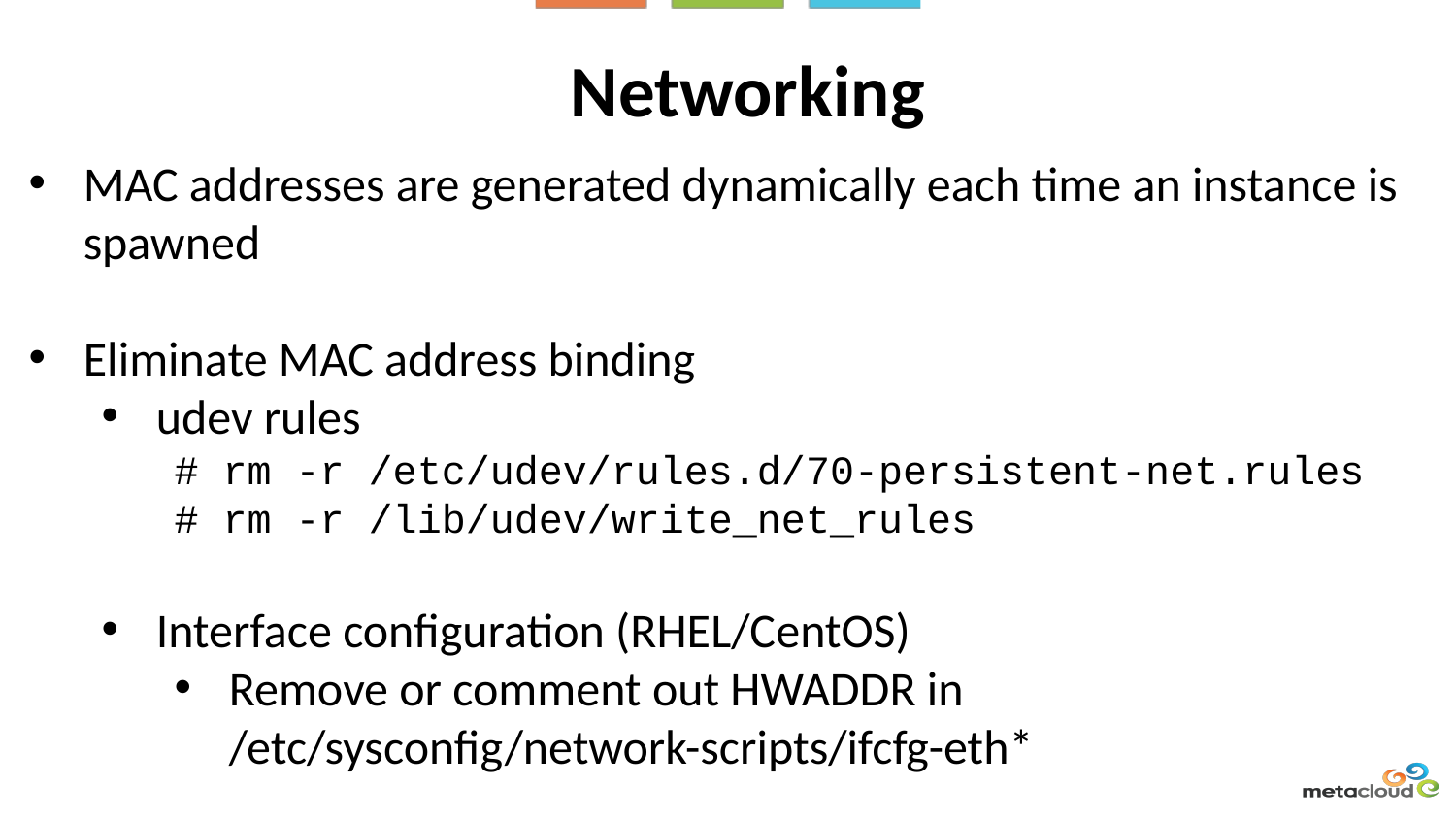

Networking
MAC addresses are generated dynamically each time an instance is spawned

Eliminate MAC address binding
udev rules
# rm -r /etc/udev/rules.d/70-persistent-net.rules
# rm -r /lib/udev/write_net_rules

Interface configuration (RHEL/CentOS)
Remove or comment out HWADDR in /etc/sysconfig/network-scripts/ifcfg-eth*